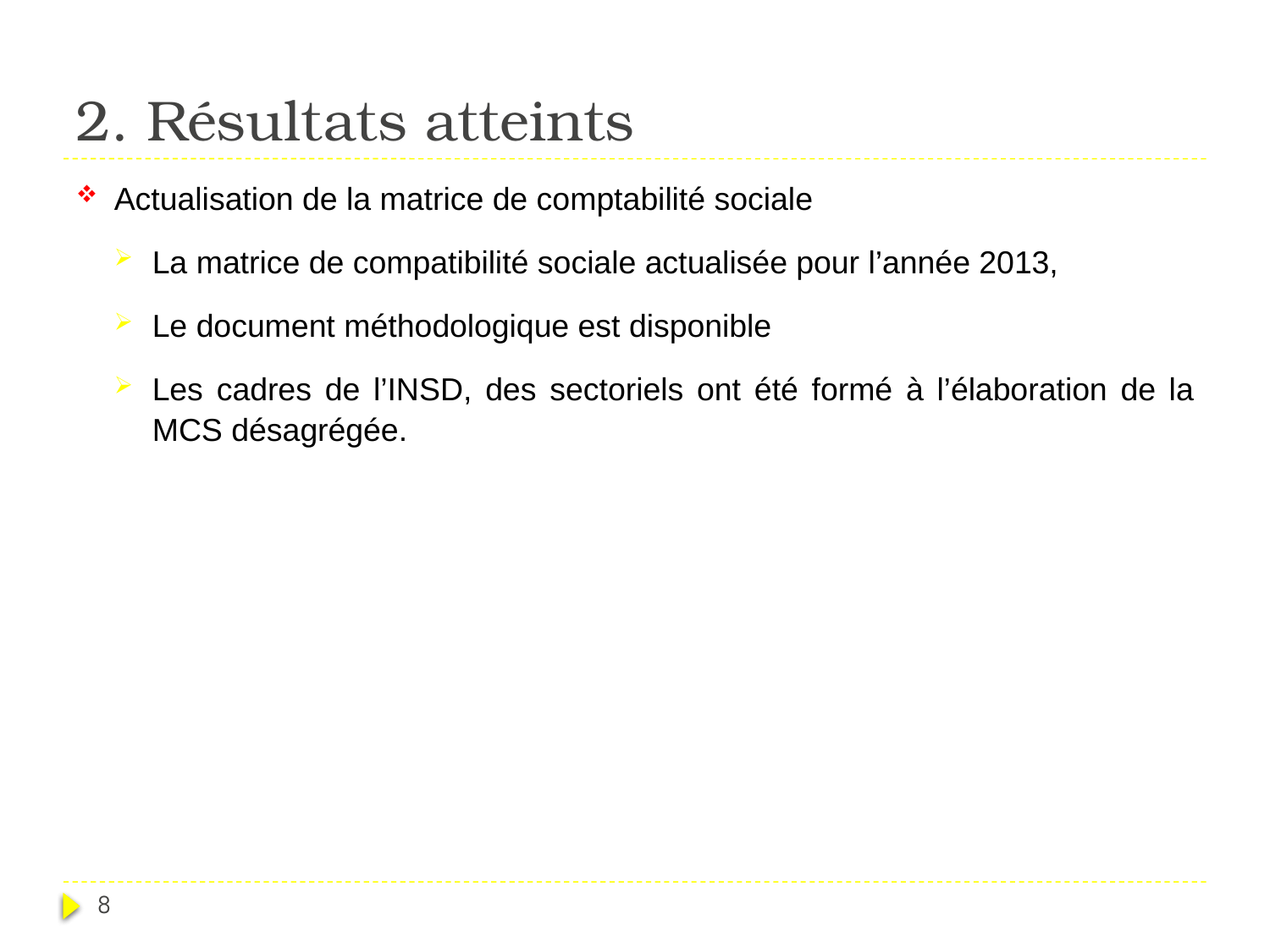

# 2. Résultats atteints
Actualisation de la matrice de comptabilité sociale
La matrice de compatibilité sociale actualisée pour l’année 2013,
Le document méthodologique est disponible
Les cadres de l’INSD, des sectoriels ont été formé à l’élaboration de la MCS désagrégée.

8